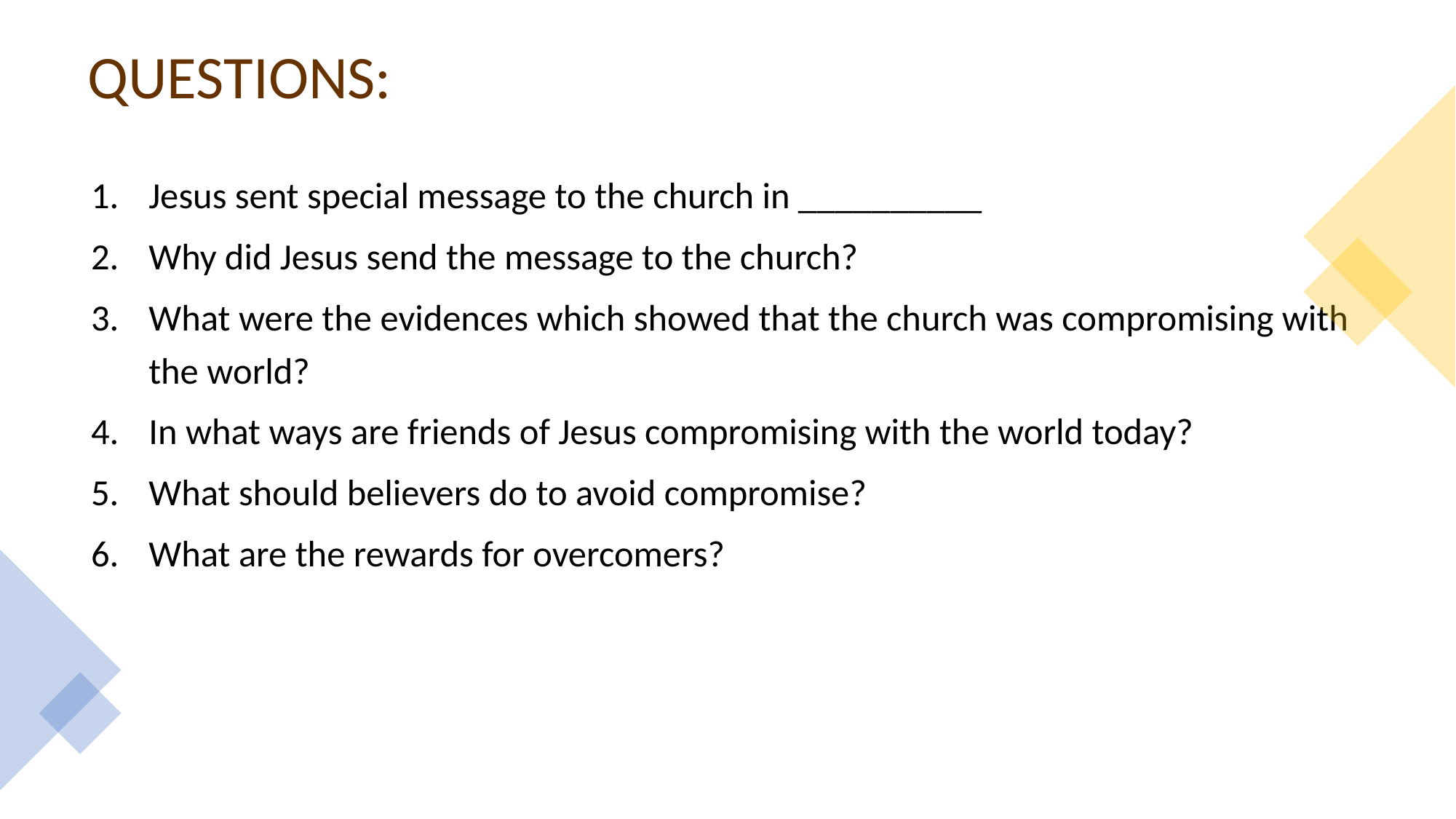

# QUESTIONS:
Jesus sent special message to the church in __________
Why did Jesus send the message to the church?
What were the evidences which showed that the church was compromising with the world?
In what ways are friends of Jesus compromising with the world today?
What should believers do to avoid compromise?
What are the rewards for overcomers?